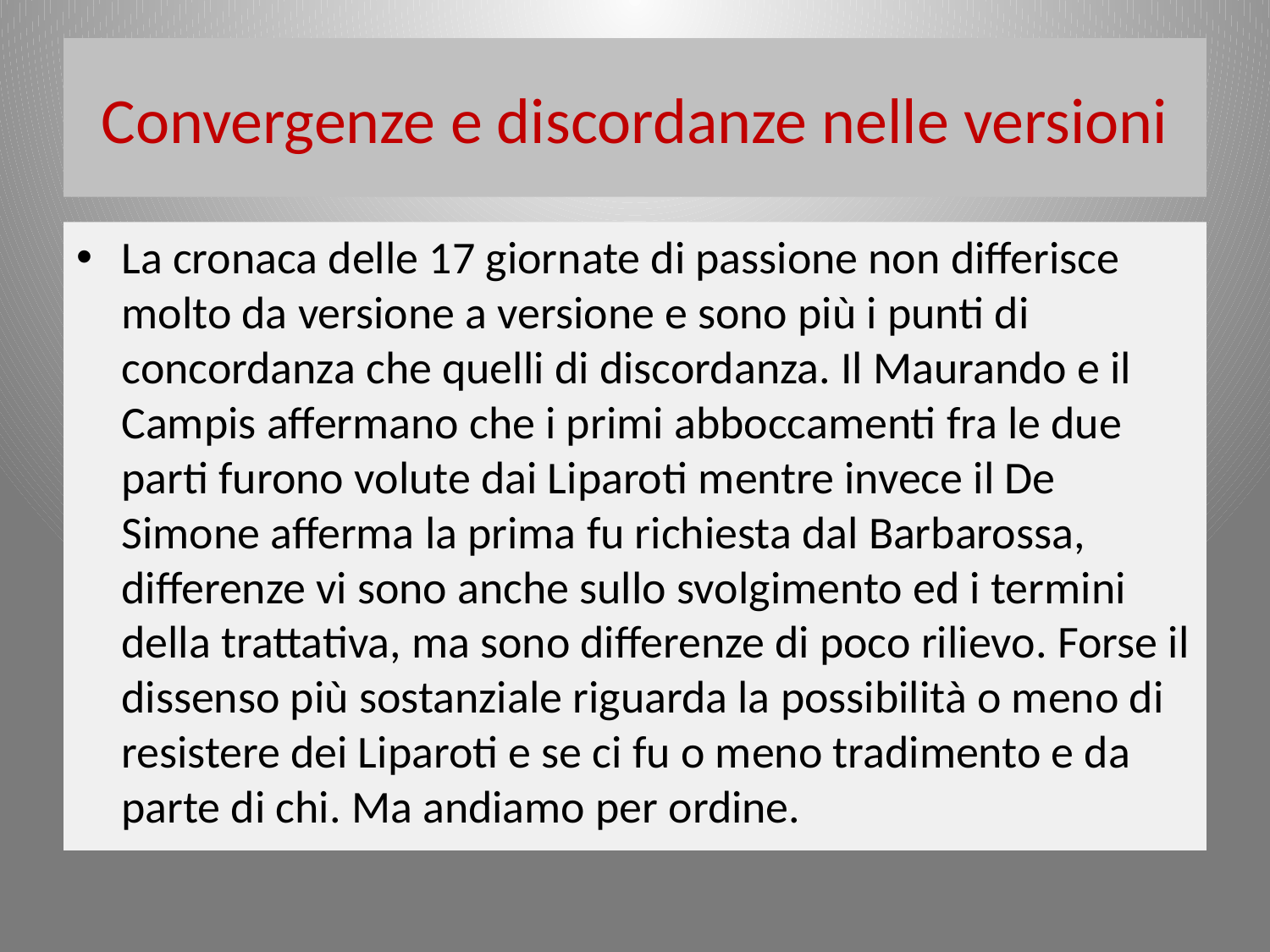

# Convergenze e discordanze nelle versioni
La cronaca delle 17 giornate di passione non differisce molto da versione a versione e sono più i punti di concordanza che quelli di discordanza. Il Maurando e il Campis affermano che i primi abboccamenti fra le due parti furono volute dai Liparoti mentre invece il De Simone afferma la prima fu richiesta dal Barbarossa, differenze vi sono anche sullo svolgimento ed i termini della trattativa, ma sono differenze di poco rilievo. Forse il dissenso più sostanziale riguarda la possibilità o meno di resistere dei Liparoti e se ci fu o meno tradimento e da parte di chi. Ma andiamo per ordine.